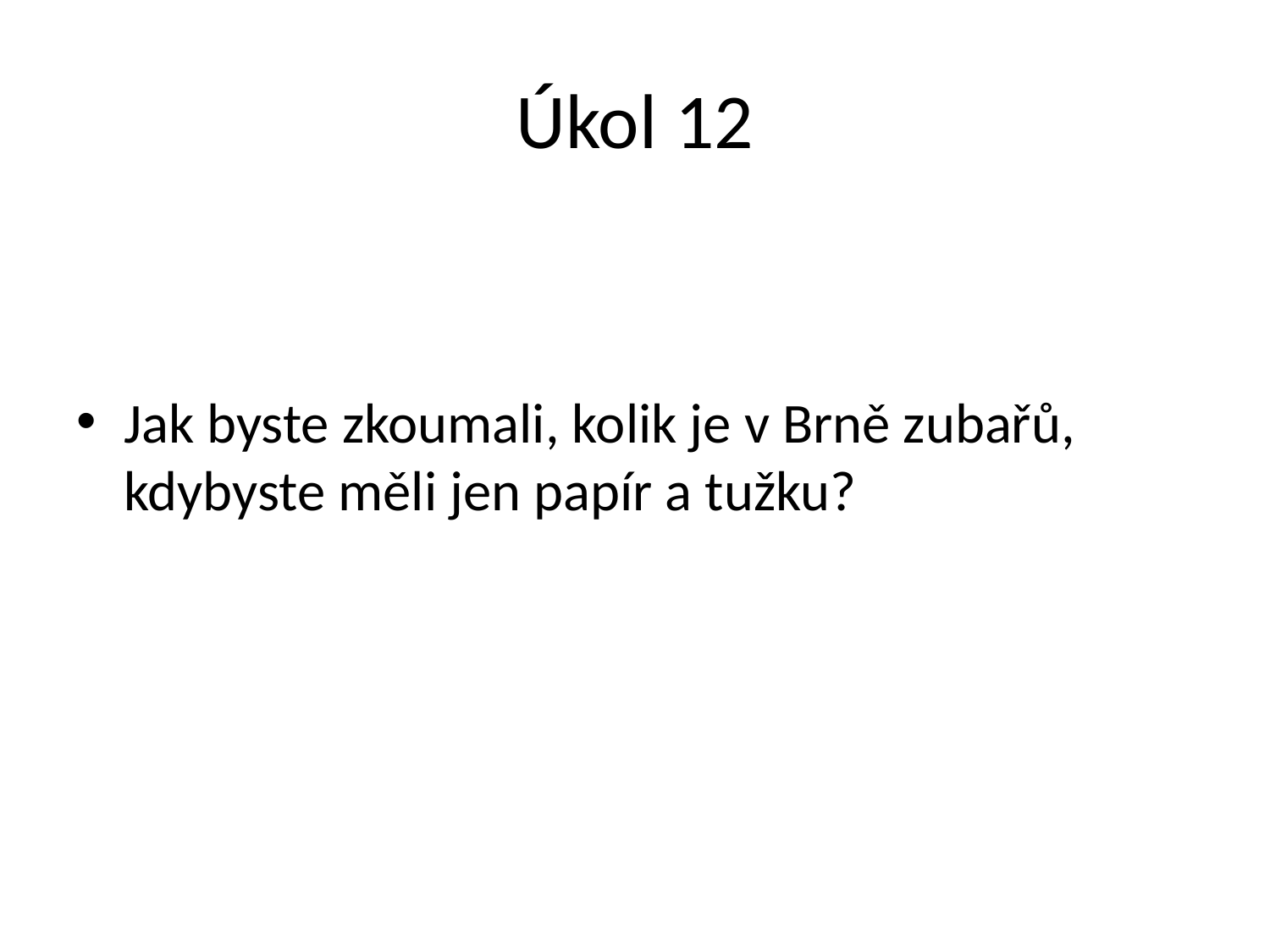

# Úkol 12

Jak byste zkoumali, kolik je v Brně zubařů, kdybyste měli jen papír a tužku?